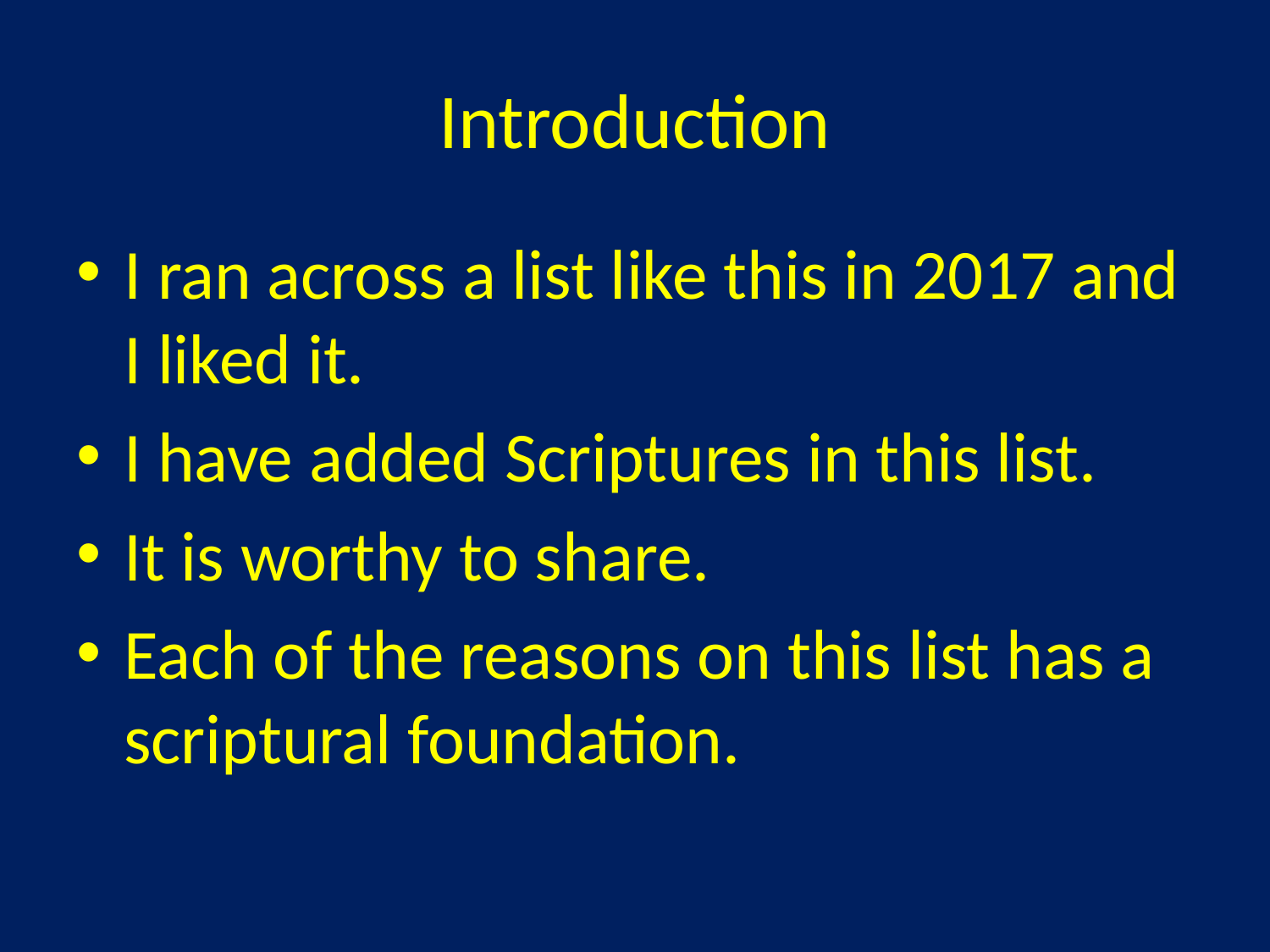

# Introduction
I ran across a list like this in 2017 and I liked it.
I have added Scriptures in this list.
It is worthy to share.
Each of the reasons on this list has a scriptural foundation.